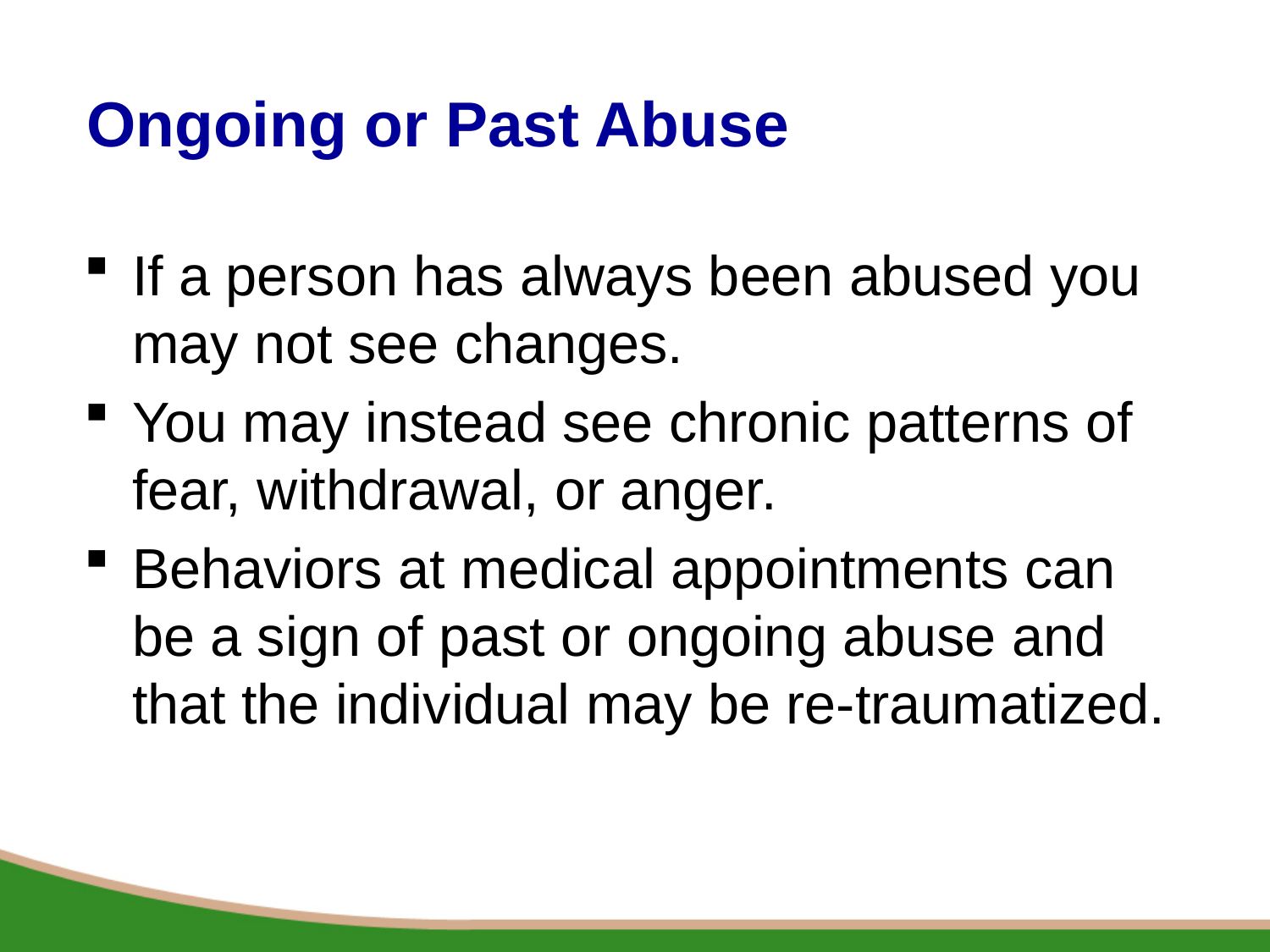

# Ongoing or Past Abuse
If a person has always been abused you may not see changes.
You may instead see chronic patterns of fear, withdrawal, or anger.
Behaviors at medical appointments can be a sign of past or ongoing abuse and that the individual may be re-traumatized.